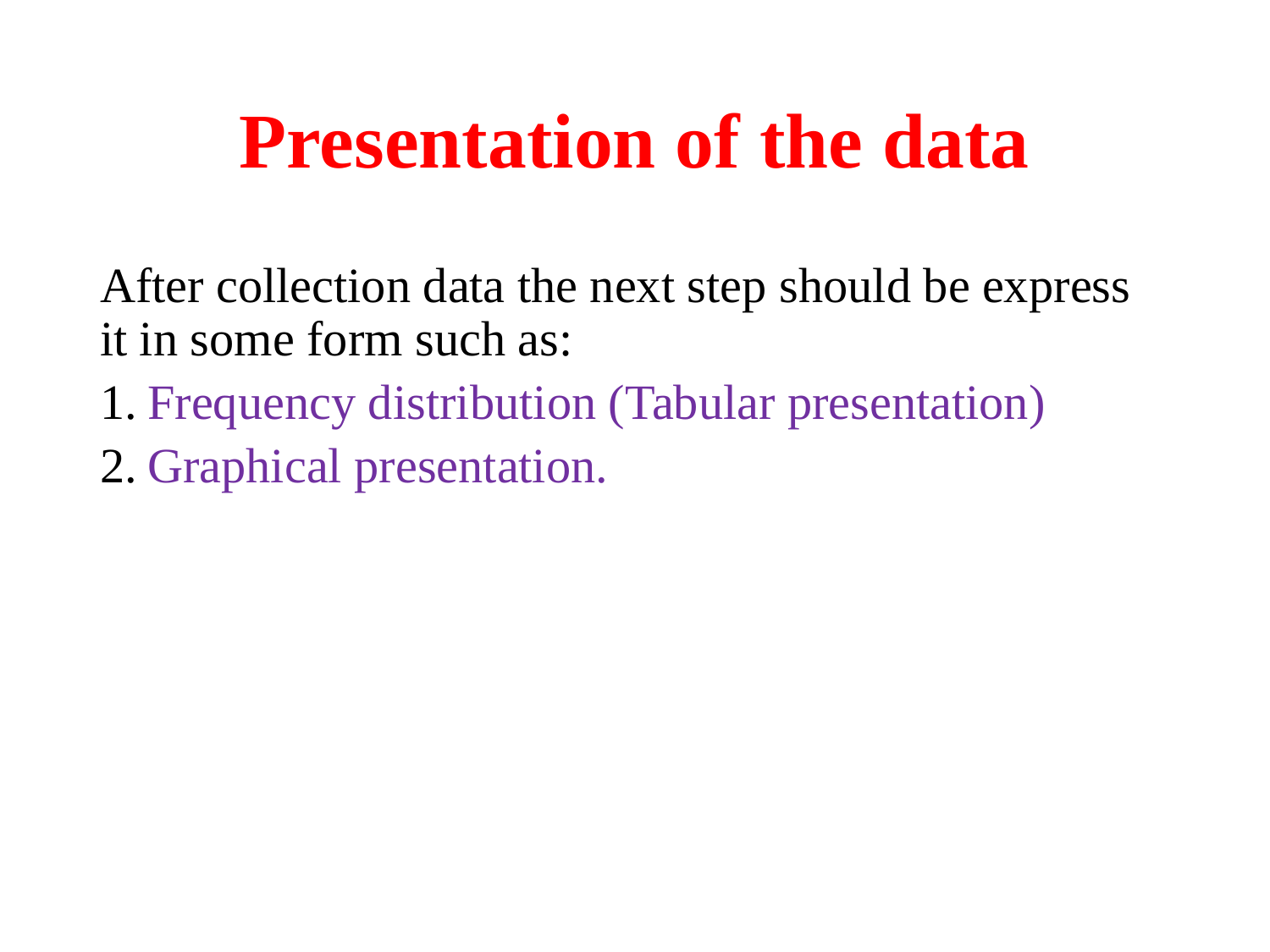

# Presentation of the data
After collection data the next step should be express it in some form such as:
Frequency distribution (Tabular presentation)
Graphical presentation.